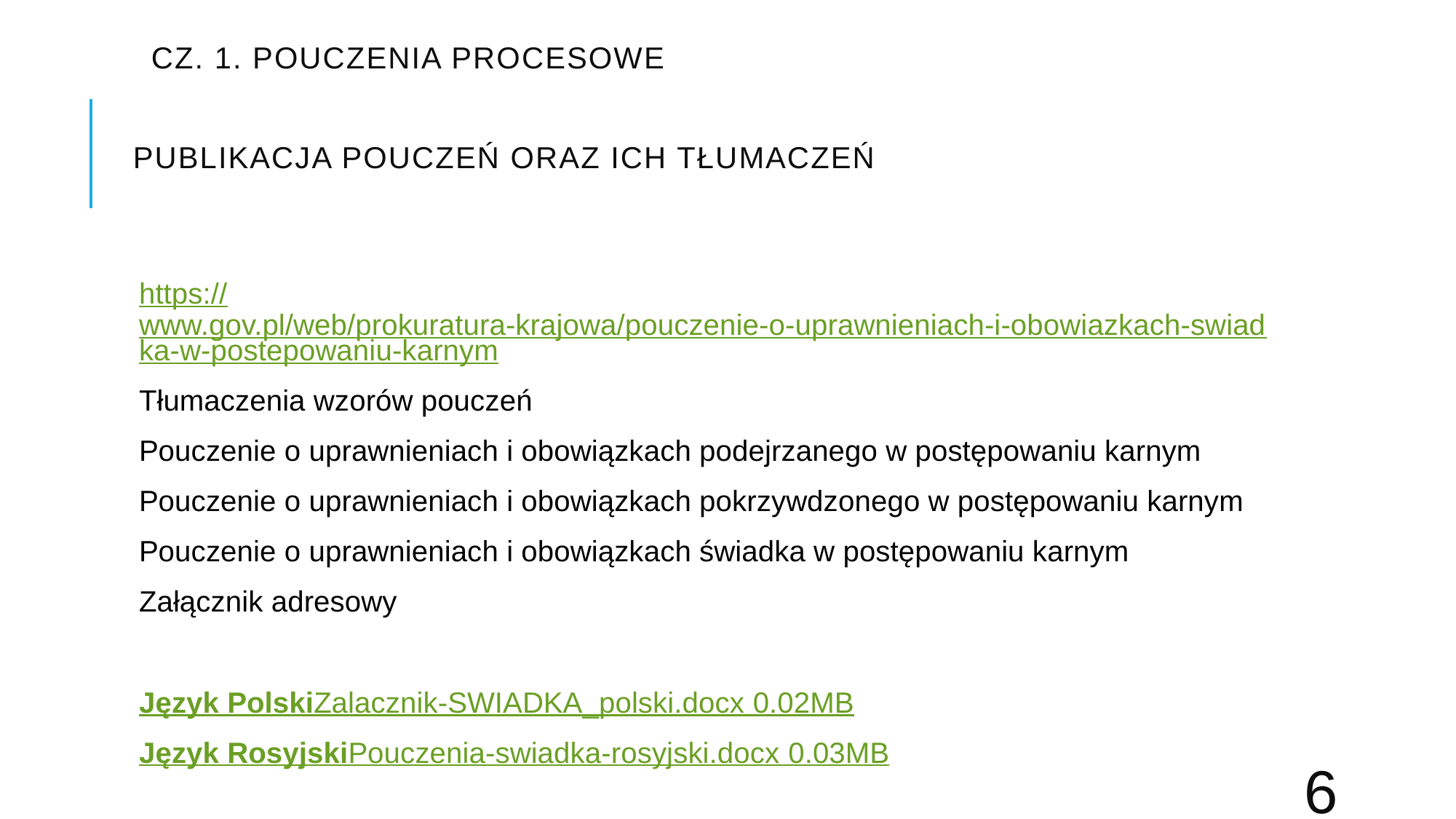

Cz. 1. POUCZENIA PROCESOWE
# Publikacja pouczeń oraz ich tłumaczeń
https://www.gov.pl/web/prokuratura-krajowa/pouczenie-o-uprawnieniach-i-obowiazkach-swiadka-w-postepowaniu-karnym
Tłumaczenia wzorów pouczeń
Pouczenie o uprawnieniach i obowiązkach podejrzanego w postępowaniu karnym
Pouczenie o uprawnieniach i obowiązkach pokrzywdzonego w postępowaniu karnym
Pouczenie o uprawnieniach i obowiązkach świadka w postępowaniu karnym
Załącznik adresowy

Język Polski
Zalacznik-SWIADKA​_polski.docx 0.02MB
Język Rosyjski
Pouczenia-swiadka-rosyjski.docx 0.03MB
6